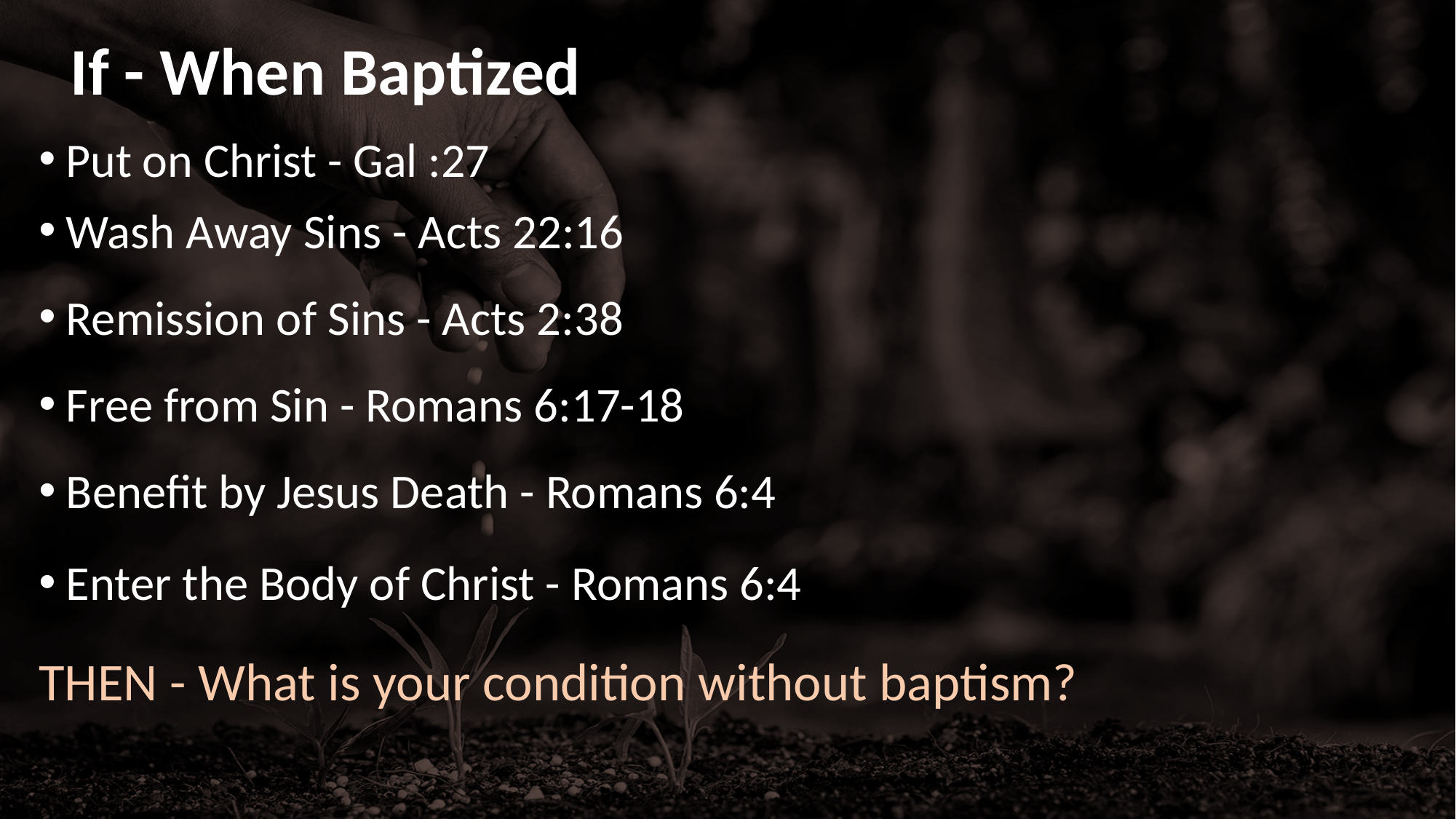

# If - When Baptized
Put on Christ - Gal :27
Wash Away Sins - Acts 22:16
Remission of Sins - Acts 2:38
Free from Sin - Romans 6:17-18
Benefit by Jesus Death - Romans 6:4
Enter the Body of Christ - Romans 6:4
THEN - What is your condition without baptism?